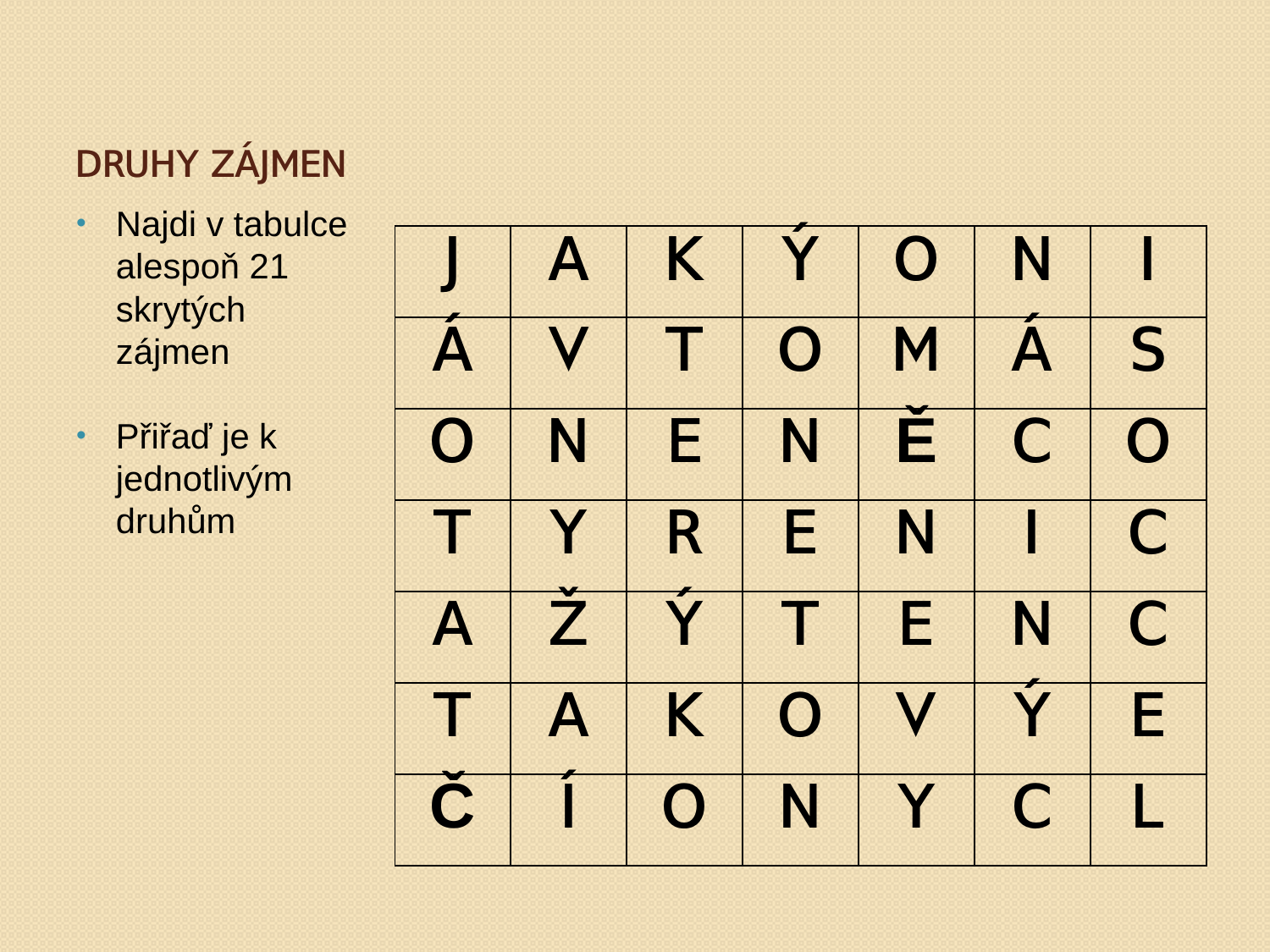

# DRUHY ZÁJMEN
Najdi v tabulce alespoň 21 skrytých zájmen

Přiřaď je k jednotlivým druhům
| J | A | K | Ý | O | N | I |
| --- | --- | --- | --- | --- | --- | --- |
| Á | V | T | O | M | Á | S |
| O | N | E | N | Ě | C | O |
| T | Y | R | E | N | I | C |
| A | Ž | Ý | T | E | N | C |
| T | A | K | O | V | Ý | E |
| Č | Í | O | N | Y | C | L |